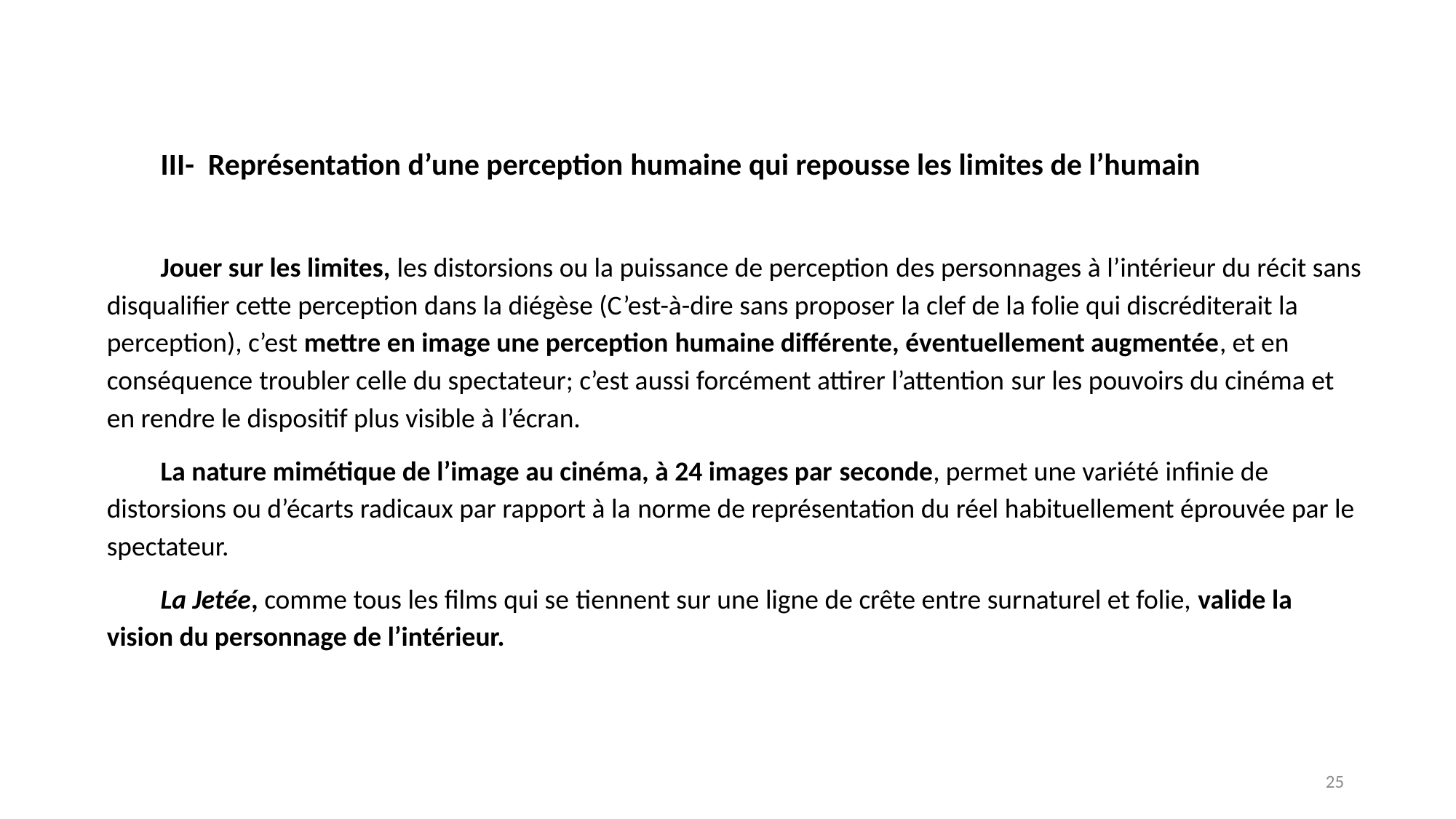

III-  Représentation d’une perception humaine qui repousse les limites de l’humain

Jouer sur les limites, les distorsions ou la puissance de perception des personnages à l’intérieur du récit sans disqualifier cette perception dans la diégèse (C’est-à-dire sans proposer la clef de la folie qui discréditerait la perception), c’est mettre en image une perception humaine différente, éventuellement augmentée, et en conséquence troubler celle du spectateur; c’est aussi forcément attirer l’attention sur les pouvoirs du cinéma et en rendre le dispositif plus visible à l’écran.
La nature mimétique de l’image au cinéma, à 24 images par seconde, permet une variété infinie de distorsions ou d’écarts radicaux par rapport à la norme de représentation du réel habituellement éprouvée par le spectateur.
La Jetée, comme tous les films qui se tiennent sur une ligne de crête entre surnaturel et folie, valide la vision du personnage de l’intérieur.

25